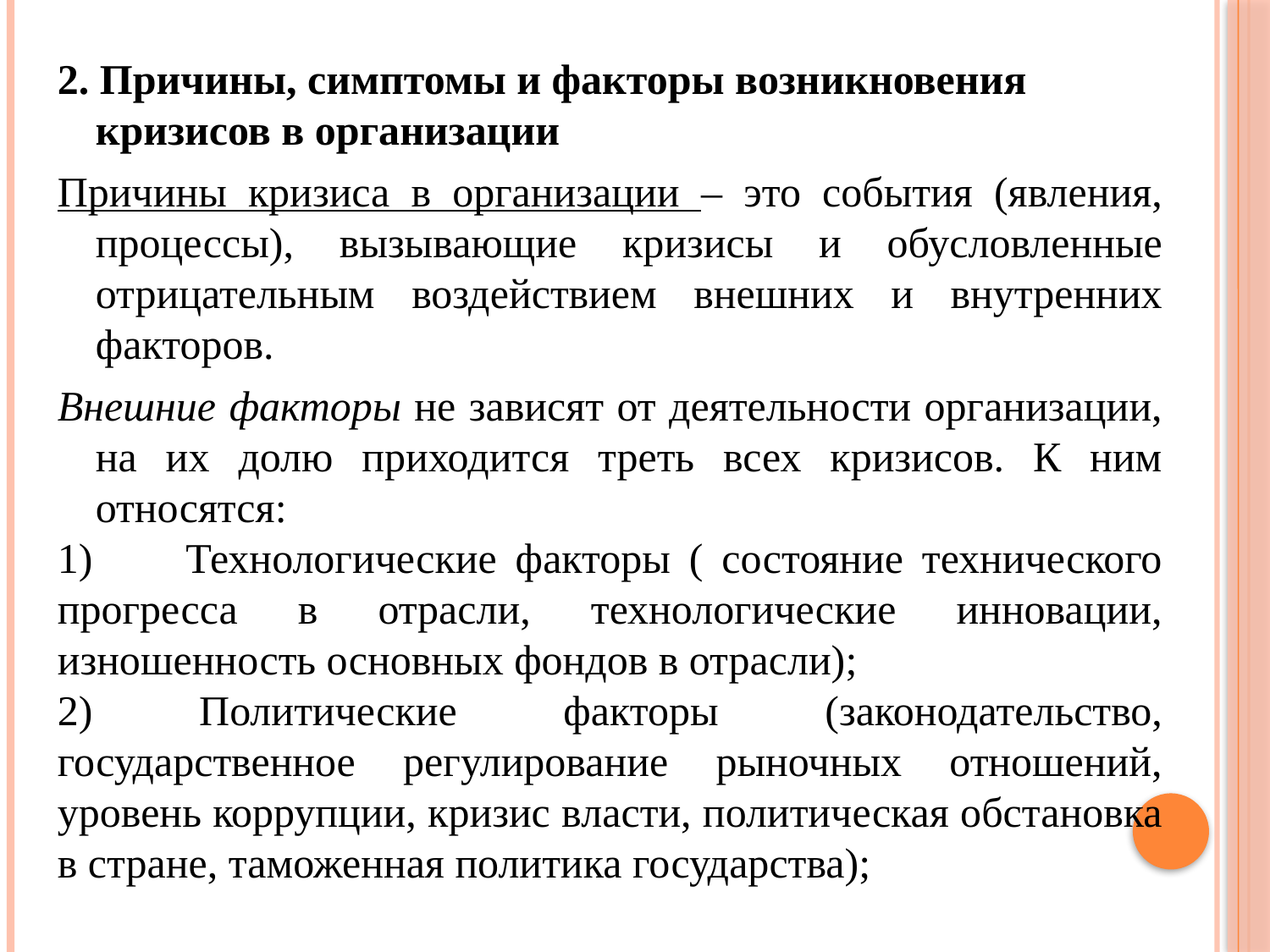

2. Причины, симптомы и факторы возникновения кризисов в организации
Причины кризиса в организации – это события (явления, процессы), вызывающие кризисы и обусловленные отрицательным воздействием внешних и внутренних факторов.
Внешние факторы не зависят от деятельности организации, на их долю приходится треть всех кризисов. К ним относятся:
1)     Технологические факторы ( состояние технического прогресса в отрасли, технологические инновации, изношенность основных фондов в отрасли);
2) Политические факторы (законодательство, государственное регулирование рыночных отношений, уровень коррупции, кризис власти, политическая обстановка в стране, таможенная политика государства);